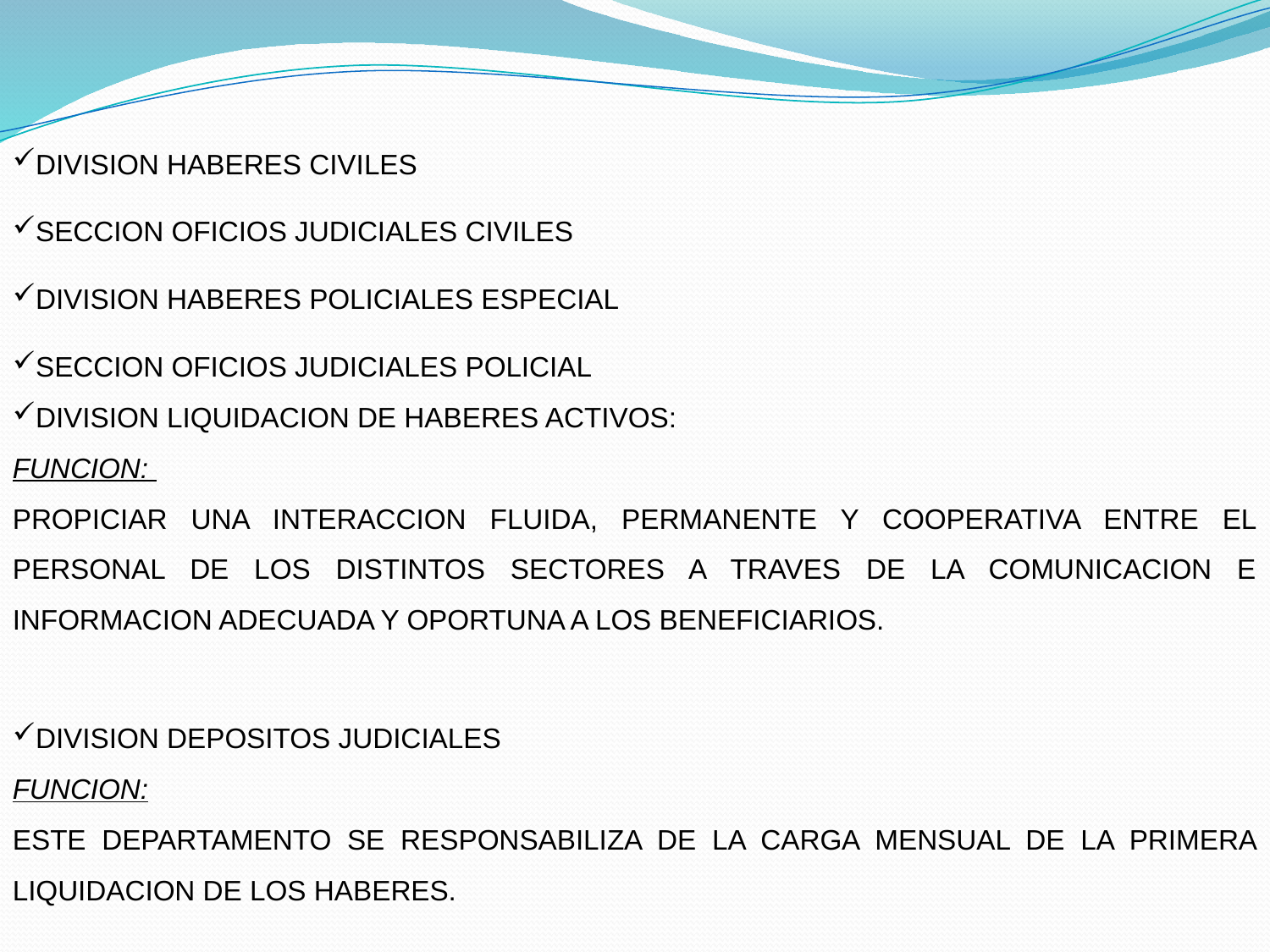

DIVISION HABERES CIVILES
SECCION OFICIOS JUDICIALES CIVILES
DIVISION HABERES POLICIALES ESPECIAL
SECCION OFICIOS JUDICIALES POLICIAL
DIVISION LIQUIDACION DE HABERES ACTIVOS:
FUNCION:
PROPICIAR UNA INTERACCION FLUIDA, PERMANENTE Y COOPERATIVA ENTRE EL PERSONAL DE LOS DISTINTOS SECTORES A TRAVES DE LA COMUNICACION E INFORMACION ADECUADA Y OPORTUNA A LOS BENEFICIARIOS.

DIVISION DEPOSITOS JUDICIALES
FUNCION:
ESTE DEPARTAMENTO SE RESPONSABILIZA DE LA CARGA MENSUAL DE LA PRIMERA LIQUIDACION DE LOS HABERES.